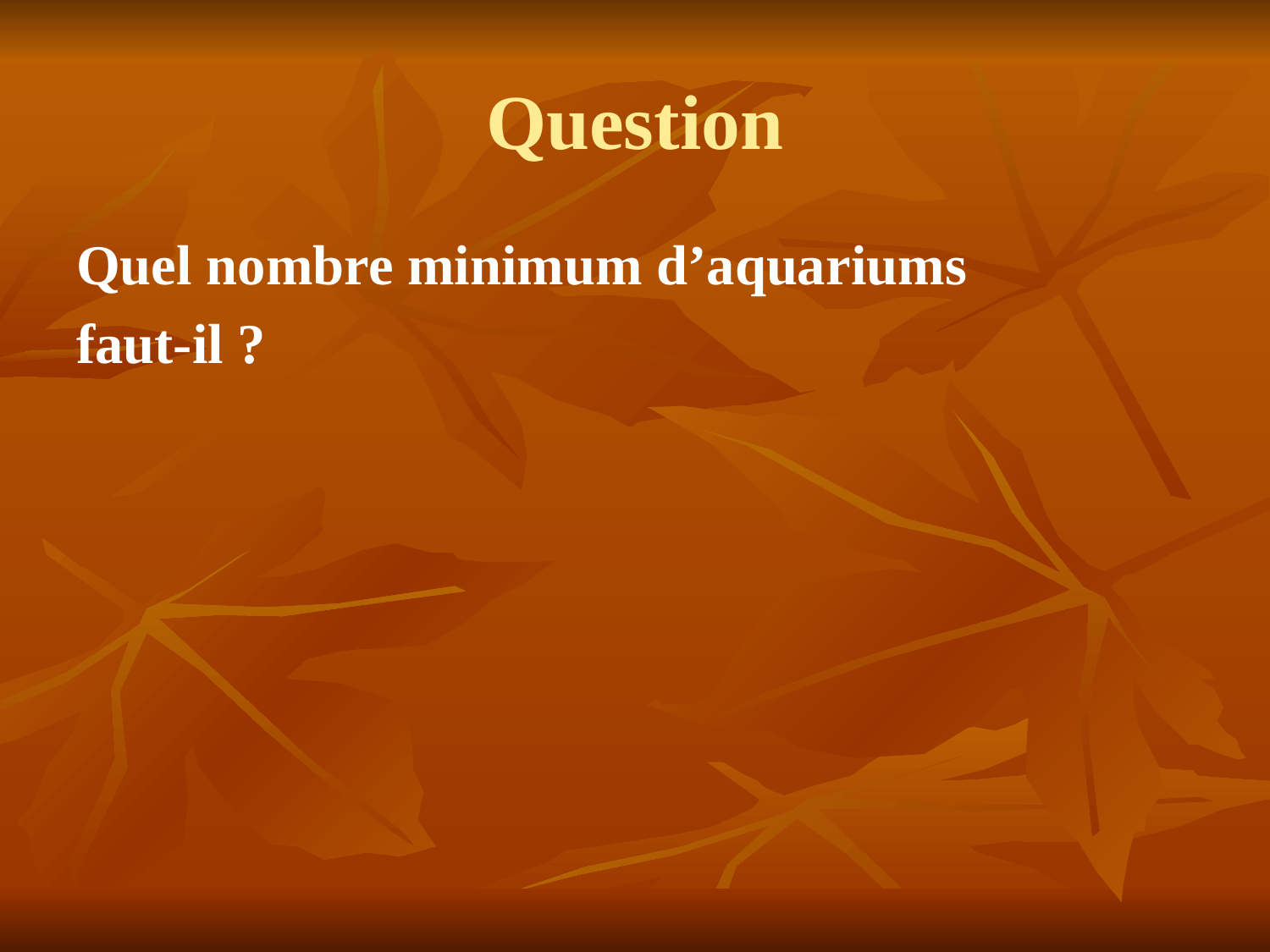

# Question
Quel nombre minimum d’aquariums
faut-il ?